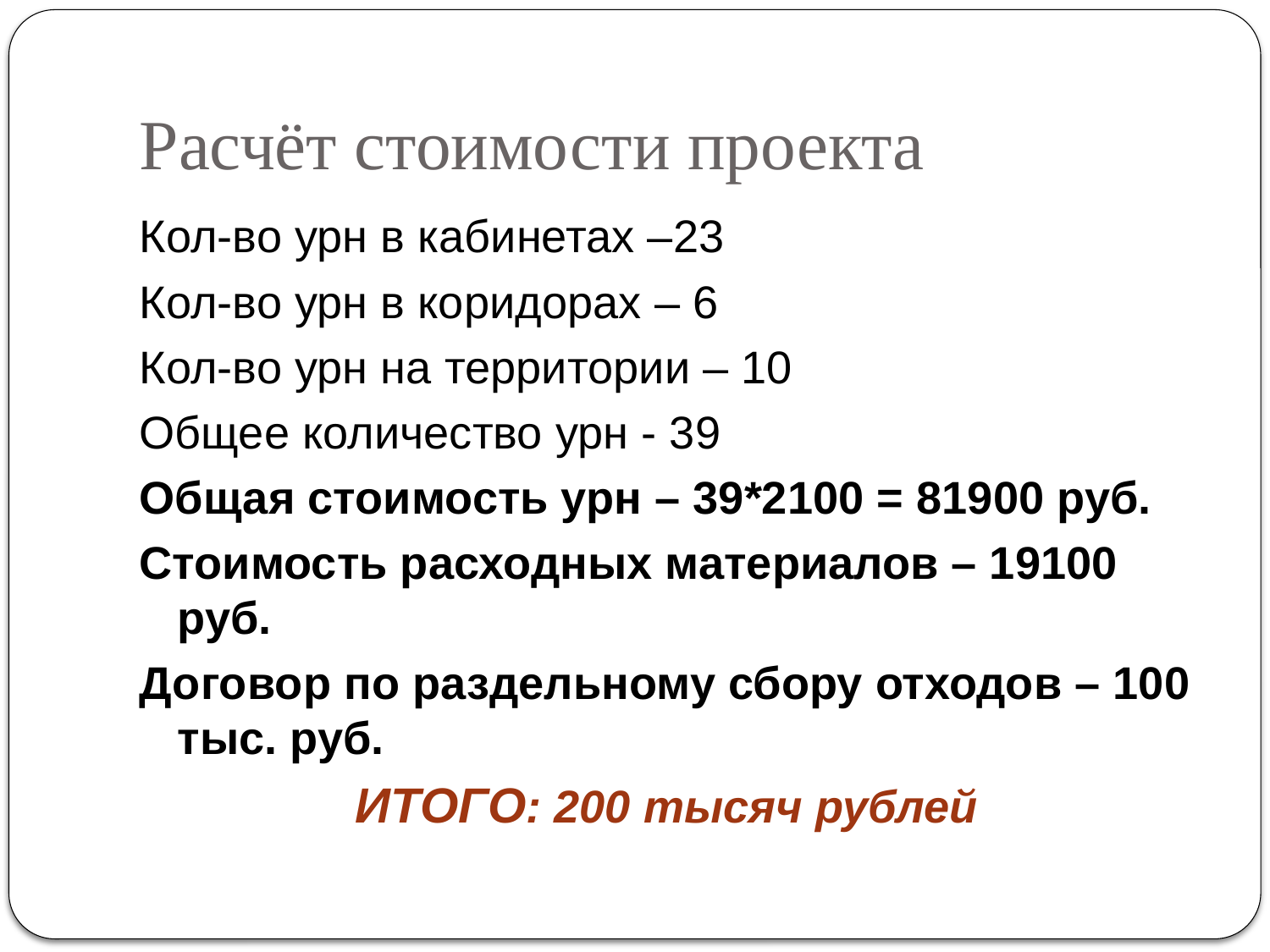

# Расчёт стоимости проекта
Кол-во урн в кабинетах –23
Кол-во урн в коридорах – 6
Кол-во урн на территории – 10
Общее количество урн - 39
Общая стоимость урн – 39*2100 = 81900 руб.
Стоимость расходных материалов – 19100 руб.
Договор по раздельному сбору отходов – 100 тыс. руб.
ИТОГО: 200 тысяч рублей